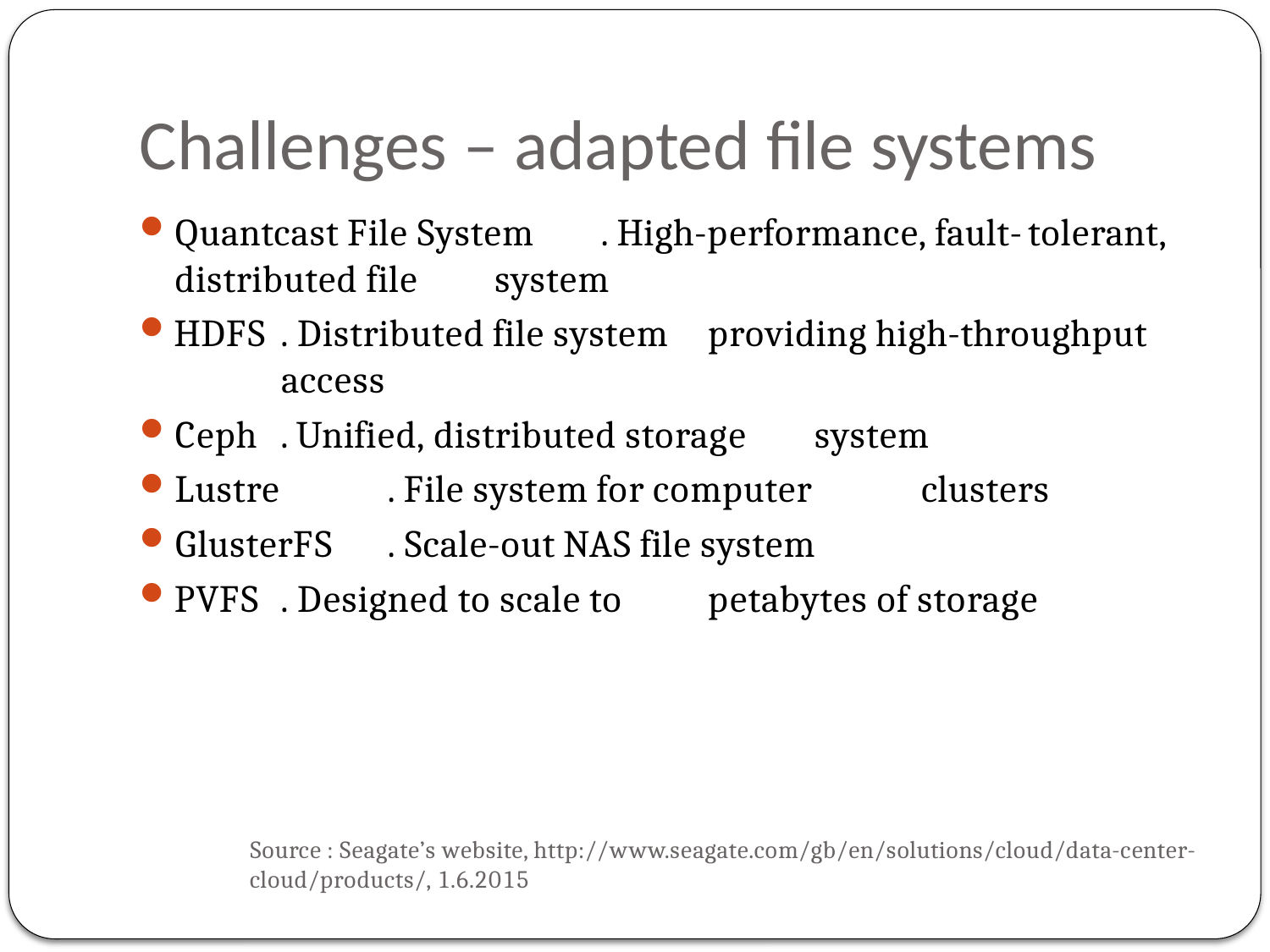

# Challenges – adapted file systems
Quantcast File System 	. High-performance, fault-					tolerant, distributed file 					system
HDFS 			. Distributed file system 					providing high-throughput 					access
Ceph 			. Unified, distributed storage 				system
Lustre 			. File system for computer 					clusters
GlusterFS 			. Scale-out NAS file system
PVFS 			. Designed to scale to 					petabytes of storage
Source : Seagate’s website, http://www.seagate.com/gb/en/solutions/cloud/data-center-cloud/products/, 1.6.2015